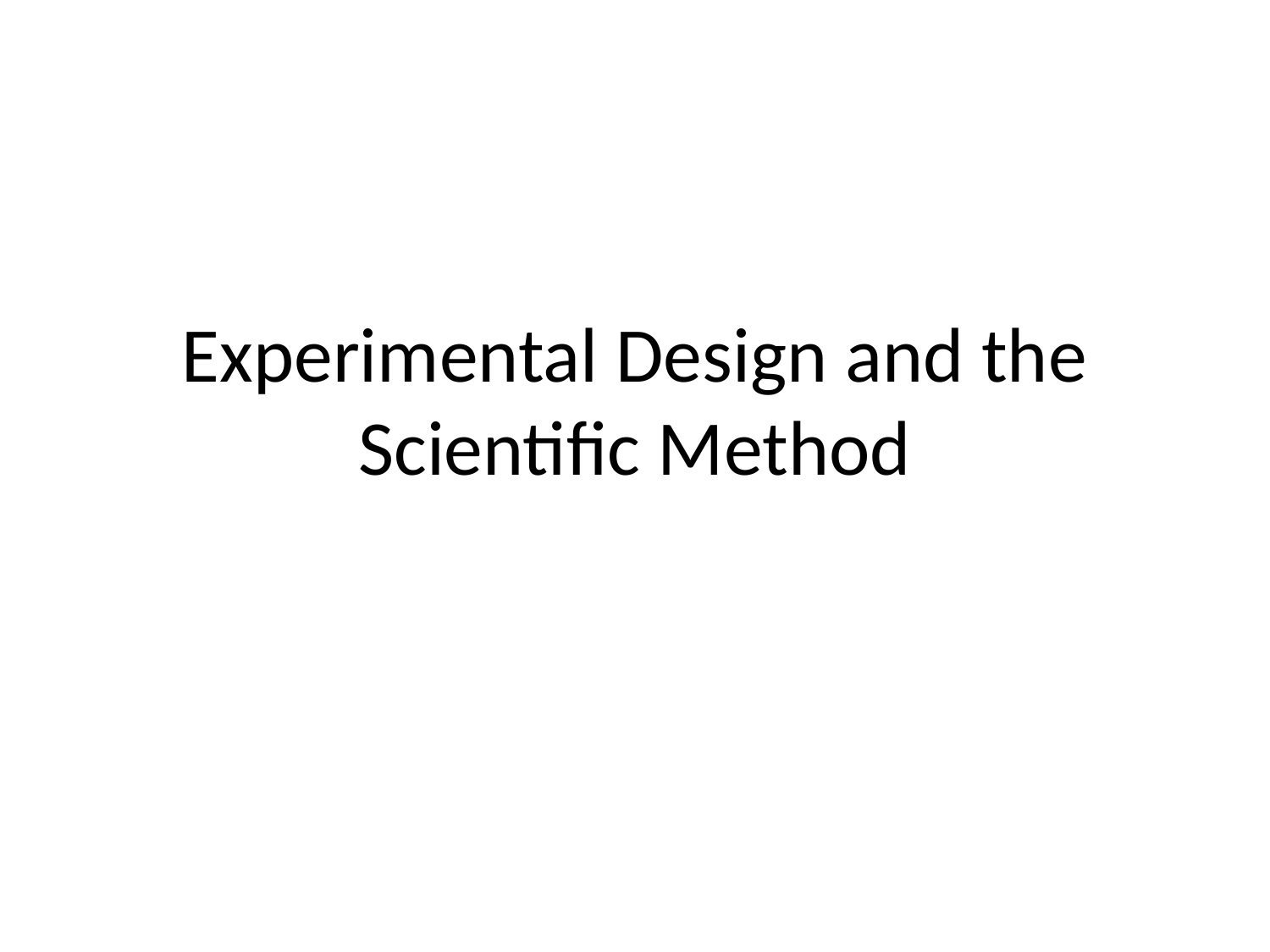

# Experimental Design and the Scientific Method